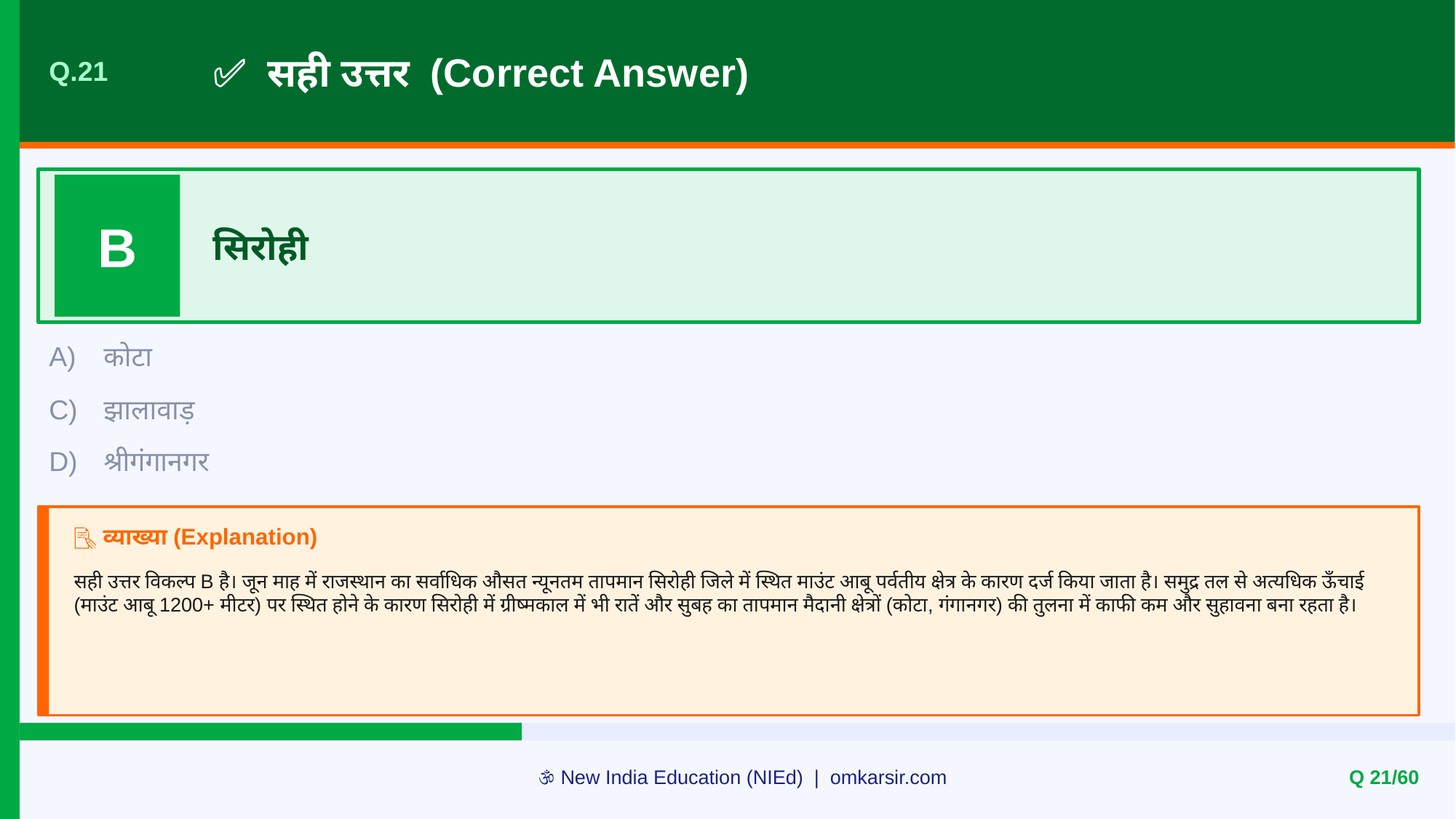

✅  सही उत्तर  (Correct Answer)
Q.21

B
सिरोही
A)
कोटा
C)
झालावाड़
D)
श्रीगंगानगर

📝 व्याख्या (Explanation)
सही उत्तर विकल्प B है। जून माह में राजस्थान का सर्वाधिक औसत न्यूनतम तापमान सिरोही जिले में स्थित माउंट आबू पर्वतीय क्षेत्र के कारण दर्ज किया जाता है। समुद्र तल से अत्यधिक ऊँचाई (माउंट आबू 1200+ मीटर) पर स्थित होने के कारण सिरोही में ग्रीष्मकाल में भी रातें और सुबह का तापमान मैदानी क्षेत्रों (कोटा, गंगानगर) की तुलना में काफी कम और सुहावना बना रहता है।

🕉️ New India Education (NIEd)  |  omkarsir.com
Q 21/60